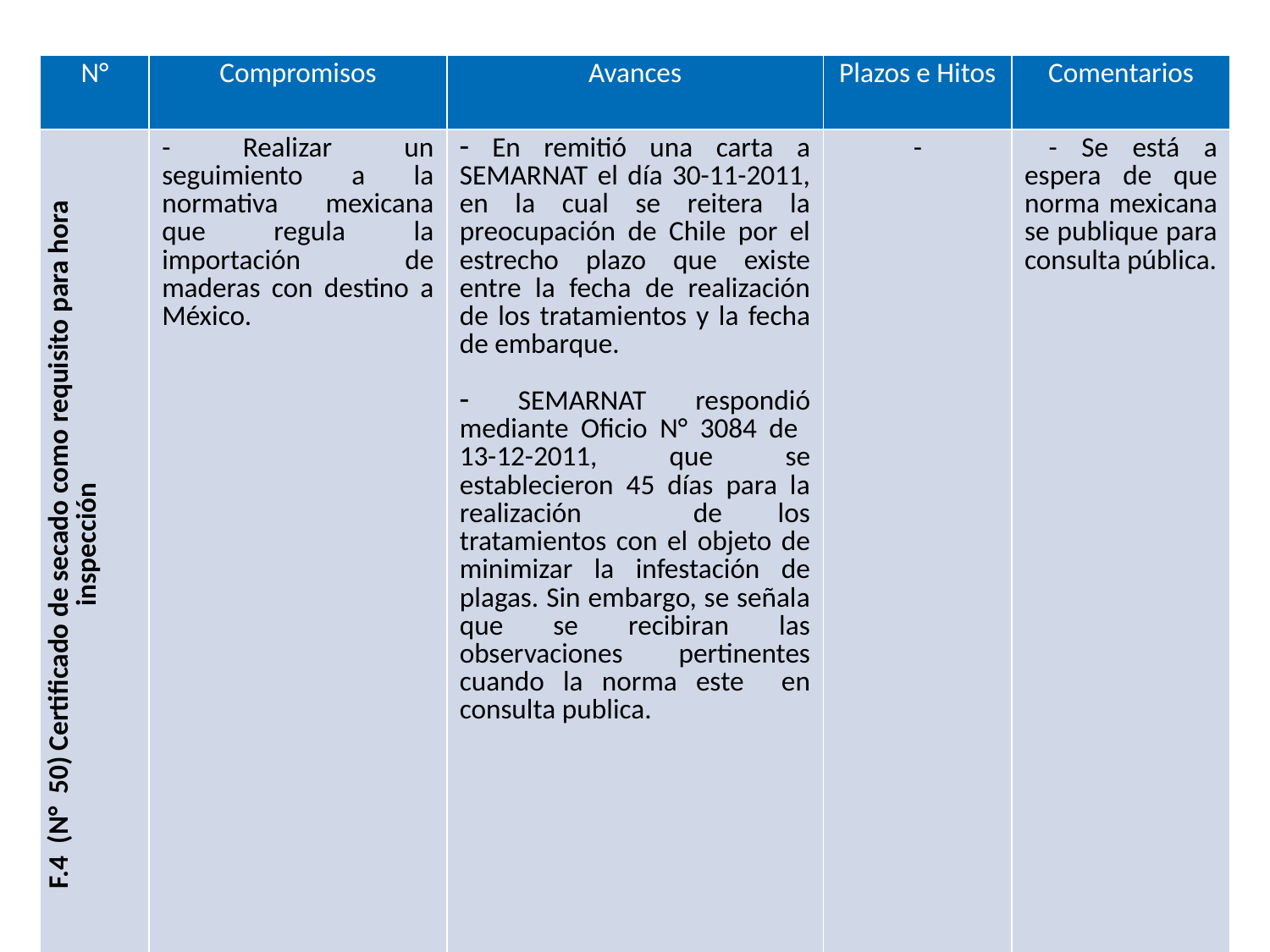

| N° | Compromisos | Avances | Plazos e Hitos | Comentarios |
| --- | --- | --- | --- | --- |
| F.4 (N° 50) Certificado de secado como requisito para hora inspección | - Realizar un seguimiento a la normativa mexicana que regula la importación de maderas con destino a México. | En remitió una carta a SEMARNAT el día 30-11-2011, en la cual se reitera la preocupación de Chile por el estrecho plazo que existe entre la fecha de realización de los tratamientos y la fecha de embarque. SEMARNAT respondió mediante Oficio N° 3084 de 13-12-2011, que se establecieron 45 días para la realización de los tratamientos con el objeto de minimizar la infestación de plagas. Sin embargo, se señala que se recibiran las observaciones pertinentes cuando la norma este en consulta publica. | - | - Se está a espera de que norma mexicana se publique para consulta pública. |